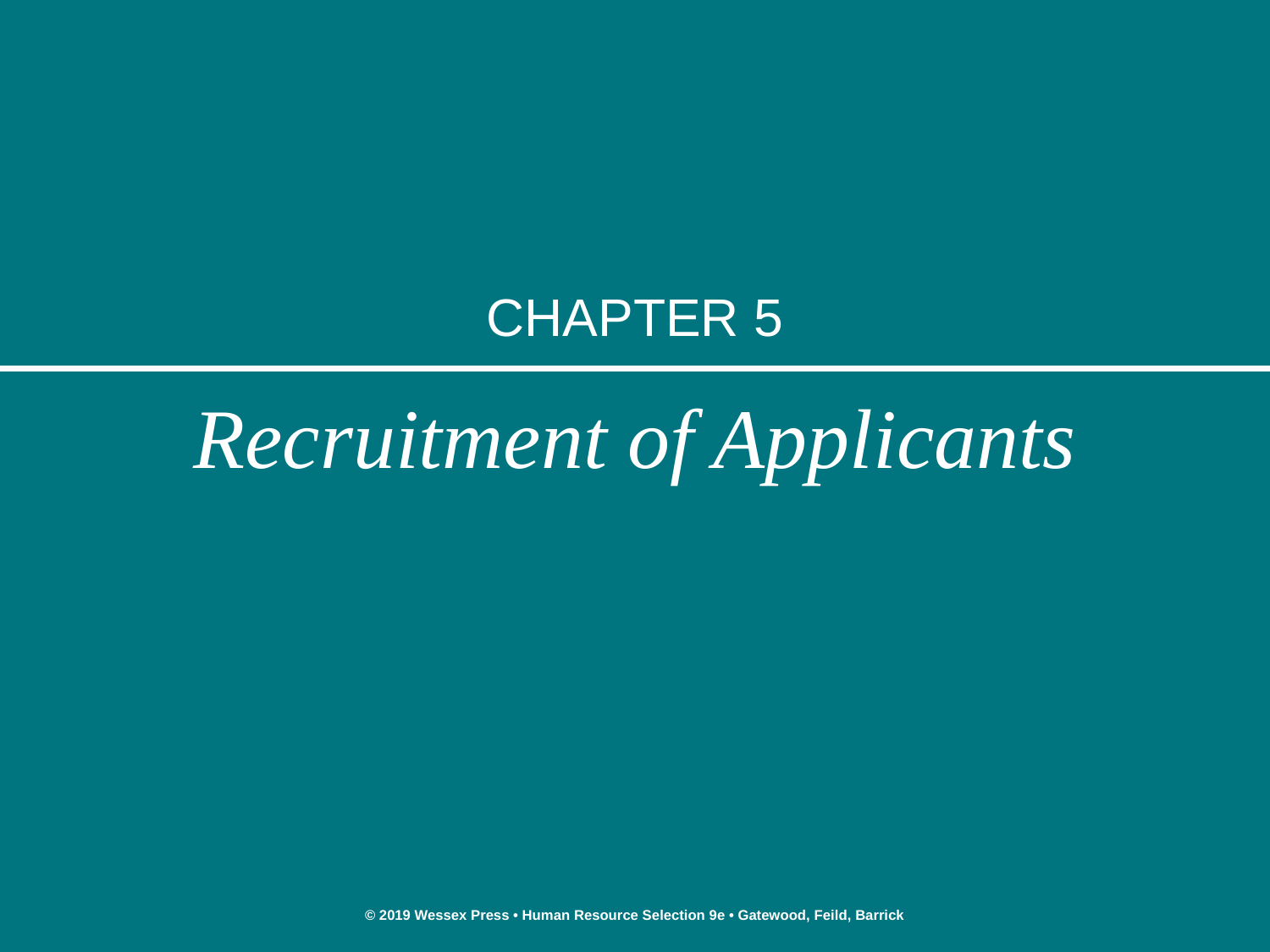

# CHAPTER 5
Recruitment of Applicants
© 2019 Wessex Press • Human Resource Selection 9e • Gatewood, Feild, Barrick